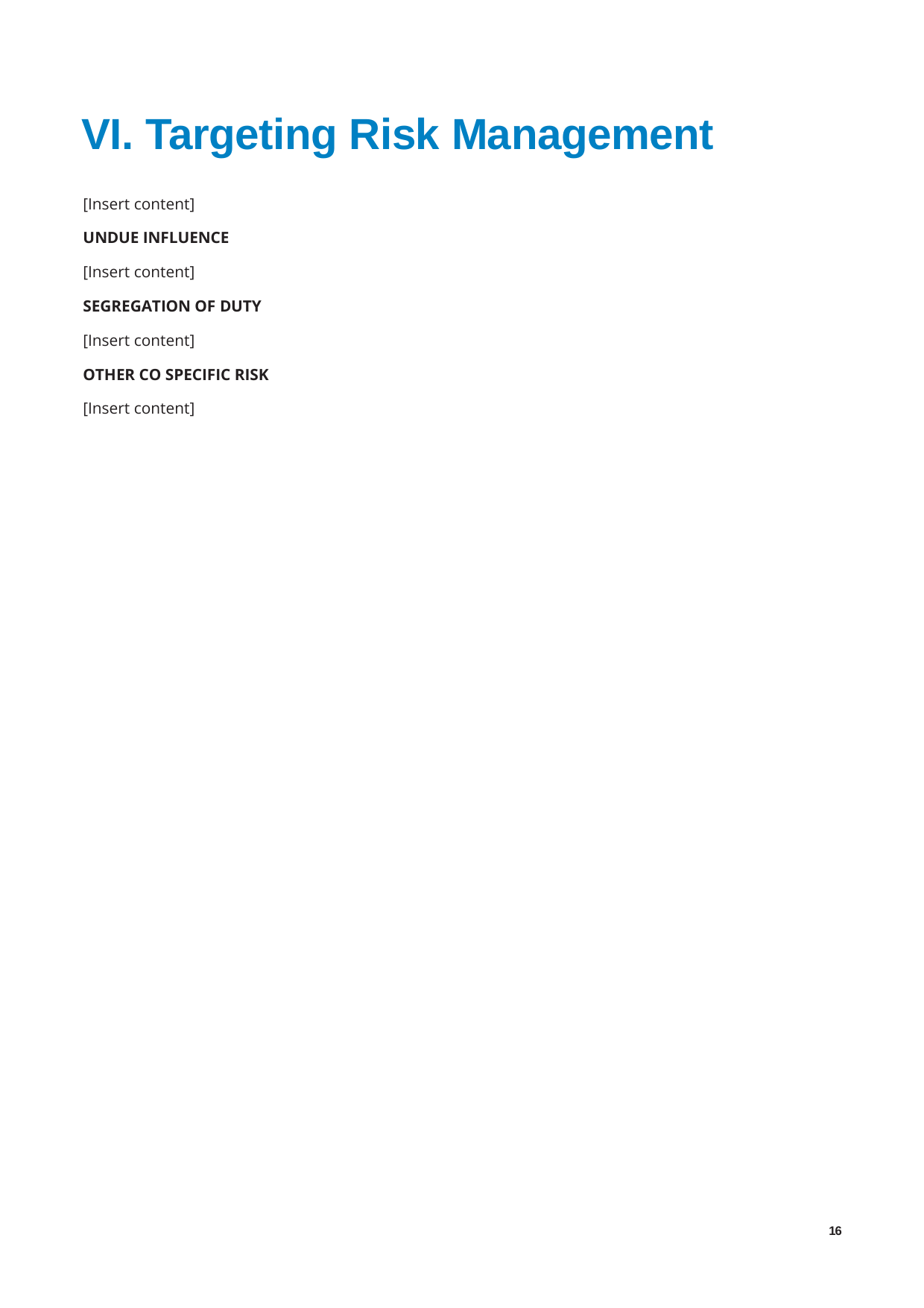

# VI. Targeting Risk Management
[Insert content]
UNDUE INFLUENCE
[Insert content]
SEGREGATION OF DUTY
[Insert content]
OTHER CO SPECIFIC RISK
[Insert content]

16